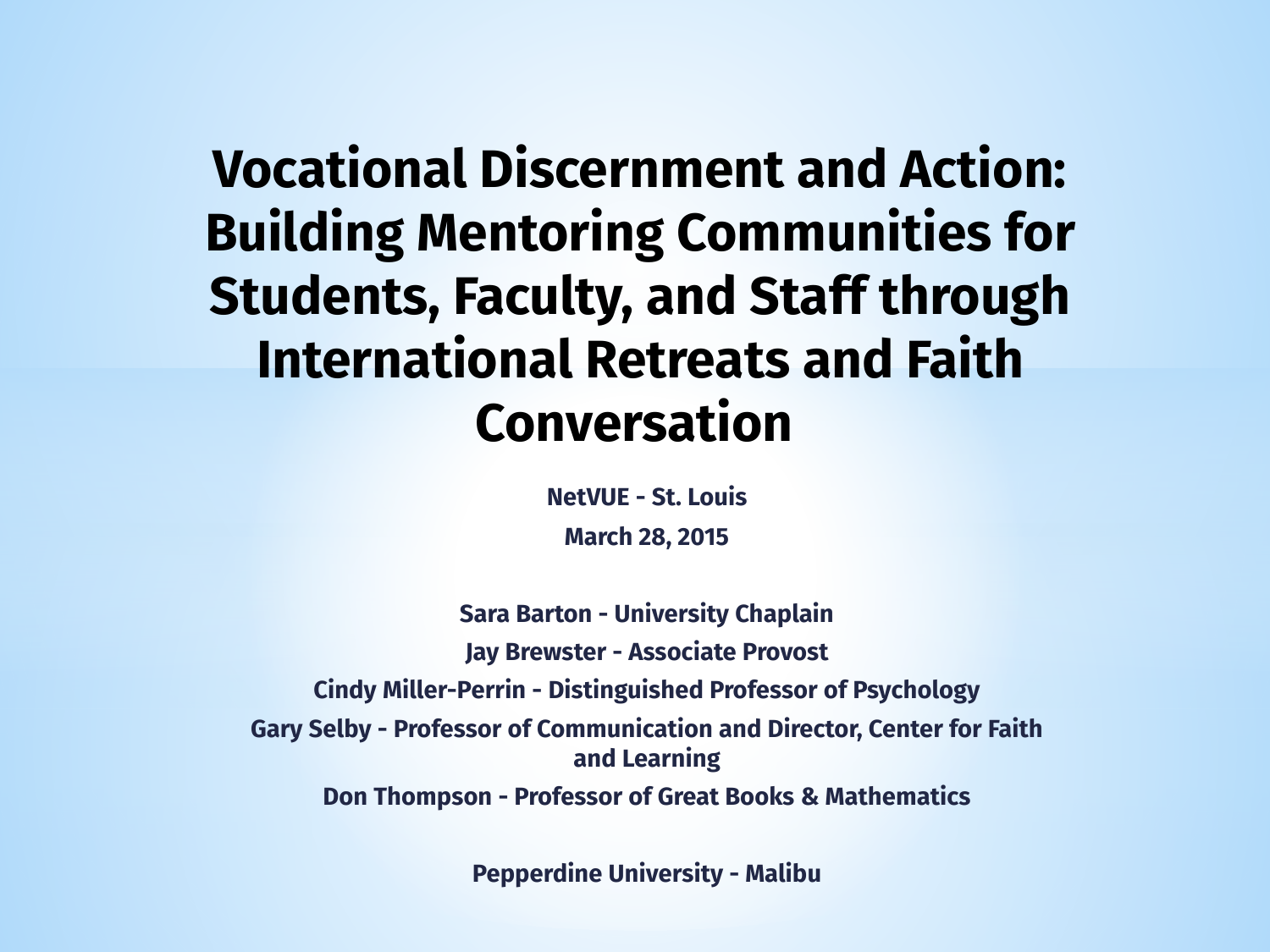

# Vocational Discernment and Action: Building Mentoring Communities for Students, Faculty, and Staff through International Retreats and Faith Conversation
NetVUE - St. Louis
March 28, 2015

Sara Barton - University Chaplain
Jay Brewster - Associate Provost
Cindy Miller-Perrin - Distinguished Professor of Psychology
Gary Selby - Professor of Communication and Director, Center for Faith and Learning
Don Thompson - Professor of Great Books & Mathematics

Pepperdine University - Malibu